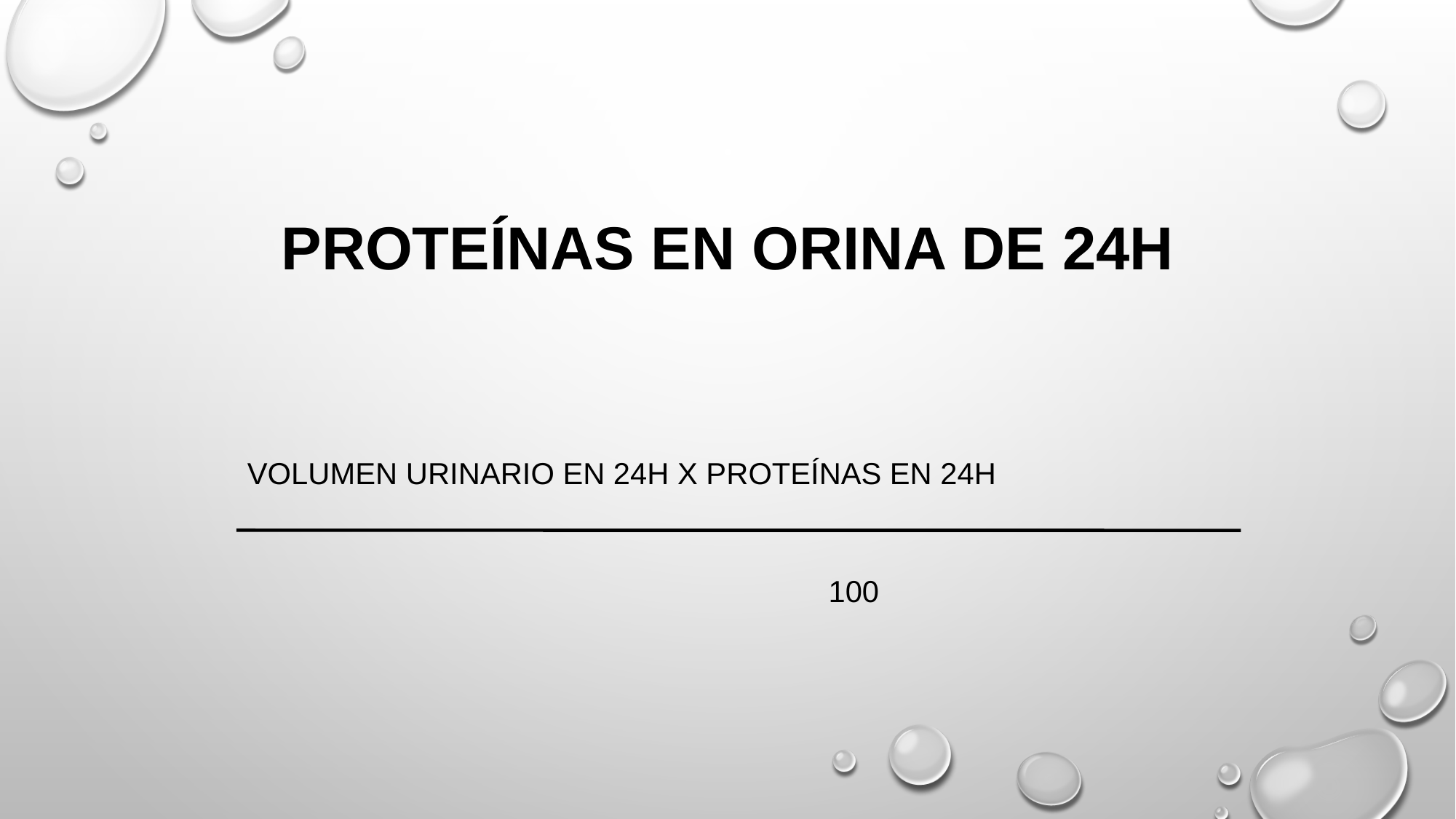

# PROTEÍNAS EN ORINA DE 24h
Volumen urinario en 24h x Proteínas en 24h

					              100